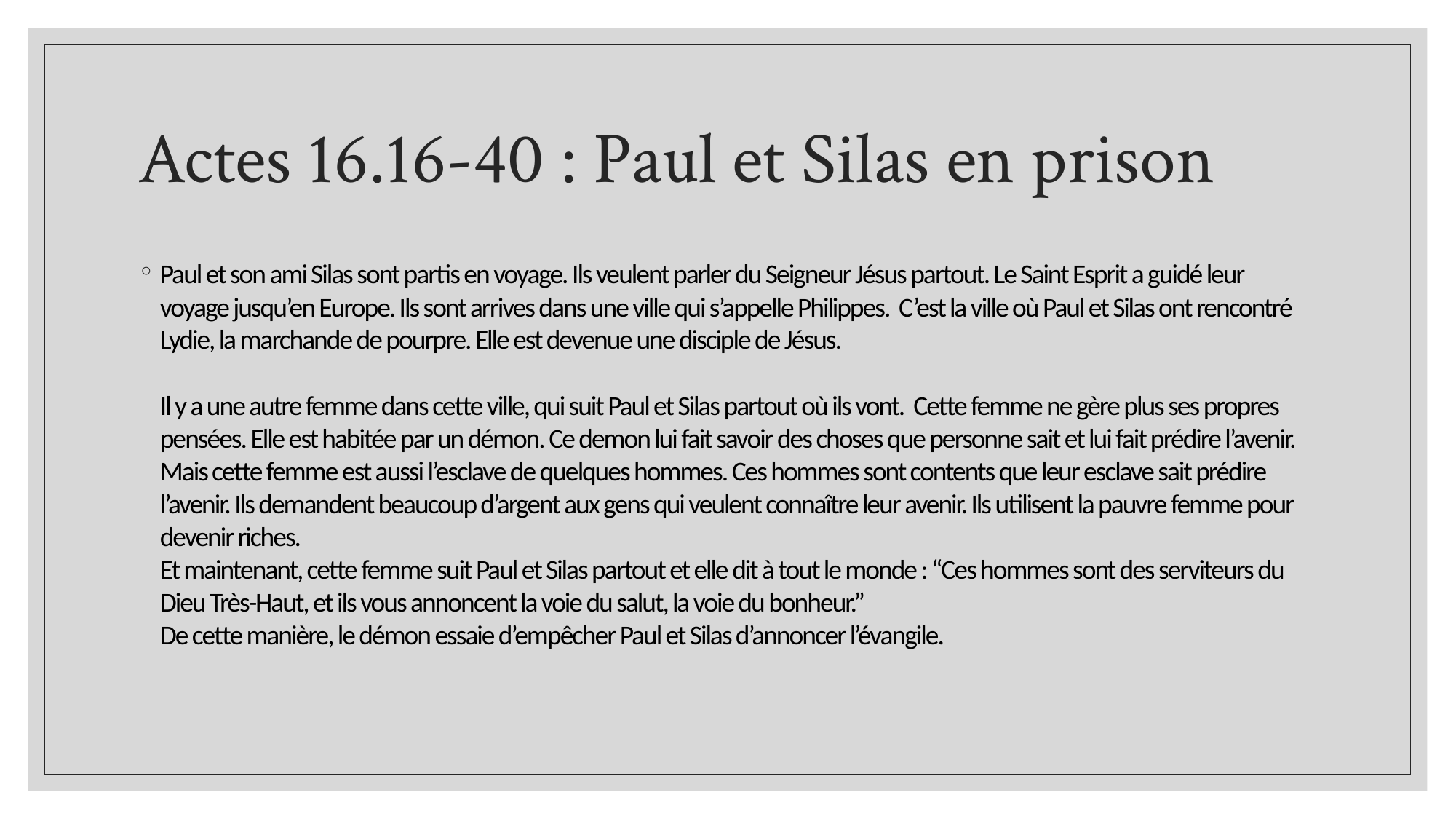

# Actes 16.16-40 : Paul et Silas en prison
Paul et son ami Silas sont partis en voyage. Ils veulent parler du Seigneur Jésus partout. Le Saint Esprit a guidé leur voyage jusqu’en Europe. Ils sont arrives dans une ville qui s’appelle Philippes.  C’est la ville où Paul et Silas ont rencontré Lydie, la marchande de pourpre. Elle est devenue une disciple de Jésus.
Il y a une autre femme dans cette ville, qui suit Paul et Silas partout où ils vont.  Cette femme ne gère plus ses propres pensées. Elle est habitée par un démon. Ce demon lui fait savoir des choses que personne sait et lui fait prédire l’avenir. Mais cette femme est aussi l’esclave de quelques hommes. Ces hommes sont contents que leur esclave sait prédire l’avenir. Ils demandent beaucoup d’argent aux gens qui veulent connaître leur avenir. Ils utilisent la pauvre femme pour devenir riches.
Et maintenant, cette femme suit Paul et Silas partout et elle dit à tout le monde : “Ces hommes sont des serviteurs du Dieu Très-Haut, et ils vous annoncent la voie du salut, la voie du bonheur.”
De cette manière, le démon essaie d’empêcher Paul et Silas d’annoncer l’évangile.